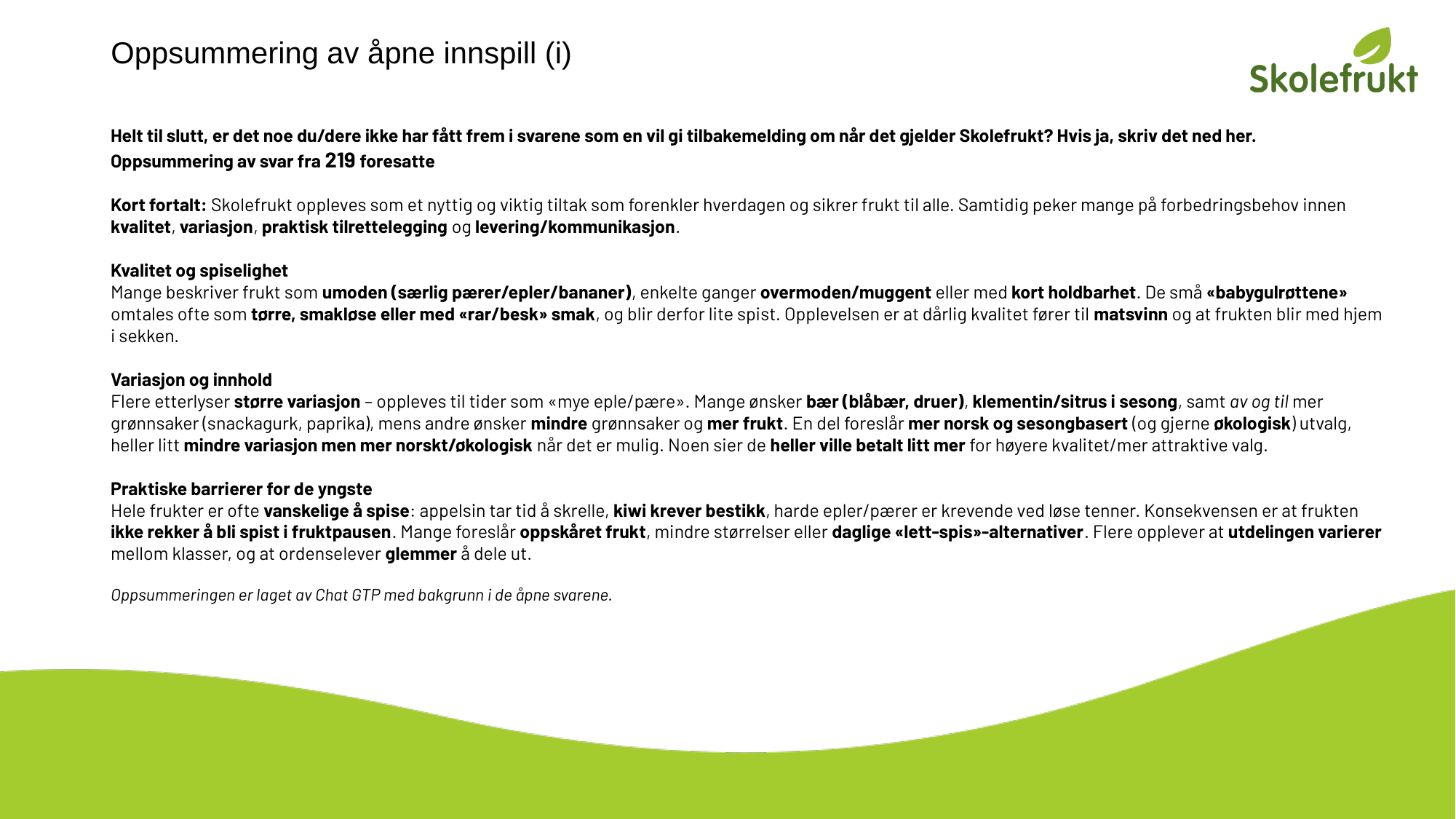

# Oppsummering av åpne innspill (i)
Helt til slutt, er det noe du/dere ikke har fått frem i svarene som en vil gi tilbakemelding om når det gjelder Skolefrukt? Hvis ja, skriv det ned her.  Oppsummering av svar fra 219 foresatte

Kort fortalt: Skolefrukt oppleves som et nyttig og viktig tiltak som forenkler hverdagen og sikrer frukt til alle. Samtidig peker mange på forbedringsbehov innen kvalitet, variasjon, praktisk tilrettelegging og levering/kommunikasjon.

Kvalitet og spiselighet
Mange beskriver frukt som umoden (særlig pærer/epler/bananer), enkelte ganger overmoden/muggent eller med kort holdbarhet. De små «babygulrøttene» omtales ofte som tørre, smakløse eller med «rar/besk» smak, og blir derfor lite spist. Opplevelsen er at dårlig kvalitet fører til matsvinn og at frukten blir med hjem i sekken.

Variasjon og innhold
Flere etterlyser større variasjon – oppleves til tider som «mye eple/pære». Mange ønsker bær (blåbær, druer), klementin/sitrus i sesong, samt av og til mer grønnsaker (snackagurk, paprika), mens andre ønsker mindre grønnsaker og mer frukt. En del foreslår mer norsk og sesongbasert (og gjerne økologisk) utvalg, heller litt mindre variasjon men mer norskt/økologisk når det er mulig. Noen sier de heller ville betalt litt mer for høyere kvalitet/mer attraktive valg.

Praktiske barrierer for de yngste
Hele frukter er ofte vanskelige å spise: appelsin tar tid å skrelle, kiwi krever bestikk, harde epler/pærer er krevende ved løse tenner. Konsekvensen er at frukten ikke rekker å bli spist i fruktpausen. Mange foreslår oppskåret frukt, mindre størrelser eller daglige «lett-spis»-alternativer. Flere opplever at utdelingen varierer mellom klasser, og at ordenselever glemmer å dele ut.

Oppsummeringen er laget av Chat GTP med bakgrunn i de åpne svarene.